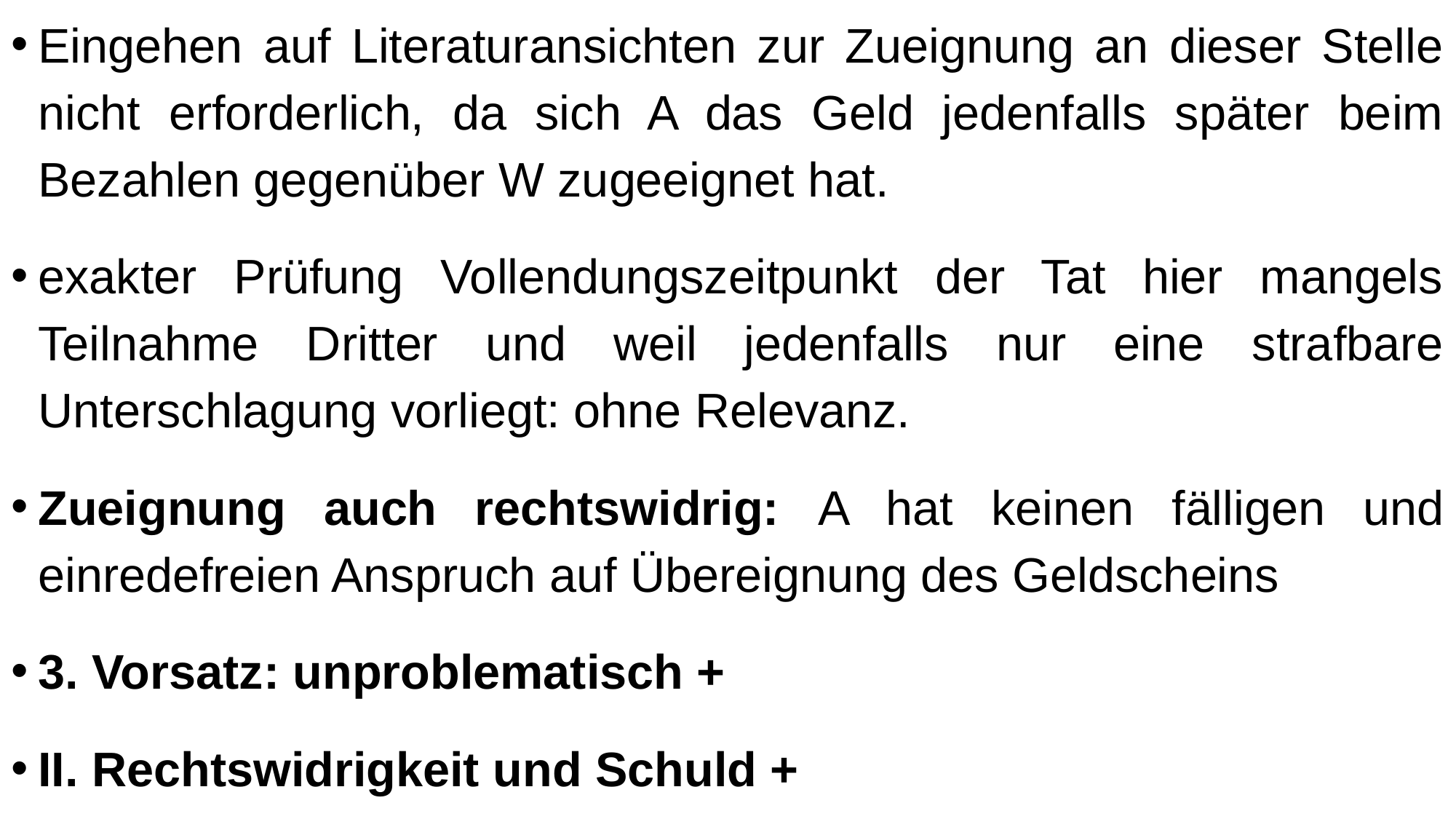

Eingehen auf Literaturansichten zur Zueignung an dieser Stelle nicht erforderlich, da sich A das Geld jedenfalls später beim Bezahlen gegenüber W zugeeignet hat.
exakter Prüfung Vollendungszeitpunkt der Tat hier mangels Teilnahme Dritter und weil jedenfalls nur eine strafbare Unterschlagung vorliegt: ohne Relevanz.
Zueignung auch rechtswidrig: A hat keinen fälligen und einredefreien Anspruch auf Übereignung des Geldscheins
3. Vorsatz: unproblematisch +
II. Rechtswidrigkeit und Schuld +